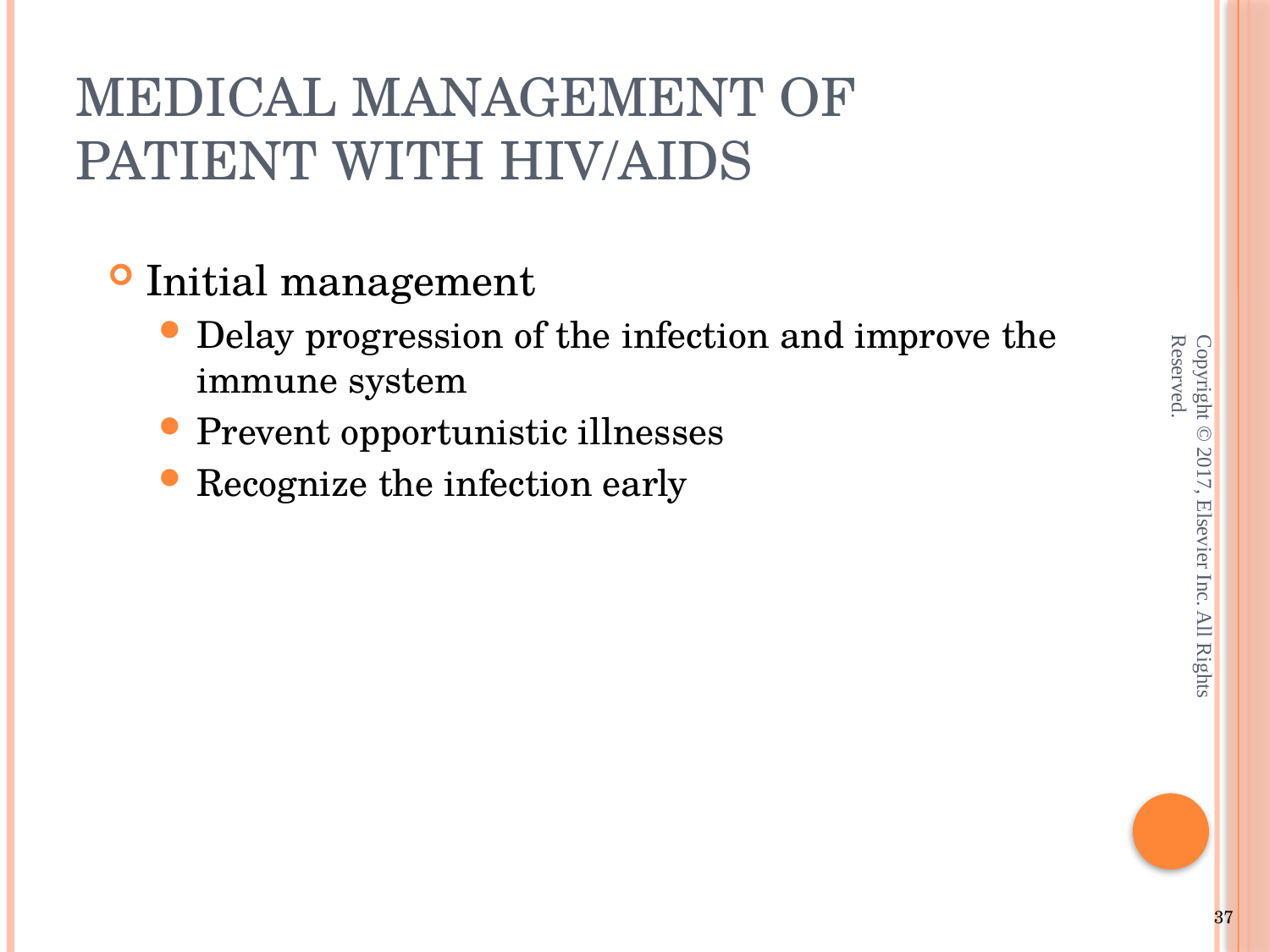

# Medical Management of Patient with HIV/AIDS
Initial management
Delay progression of the infection and improve the immune system
Prevent opportunistic illnesses
Recognize the infection early
Copyright © 2017, Elsevier Inc. All Rights Reserved.
37